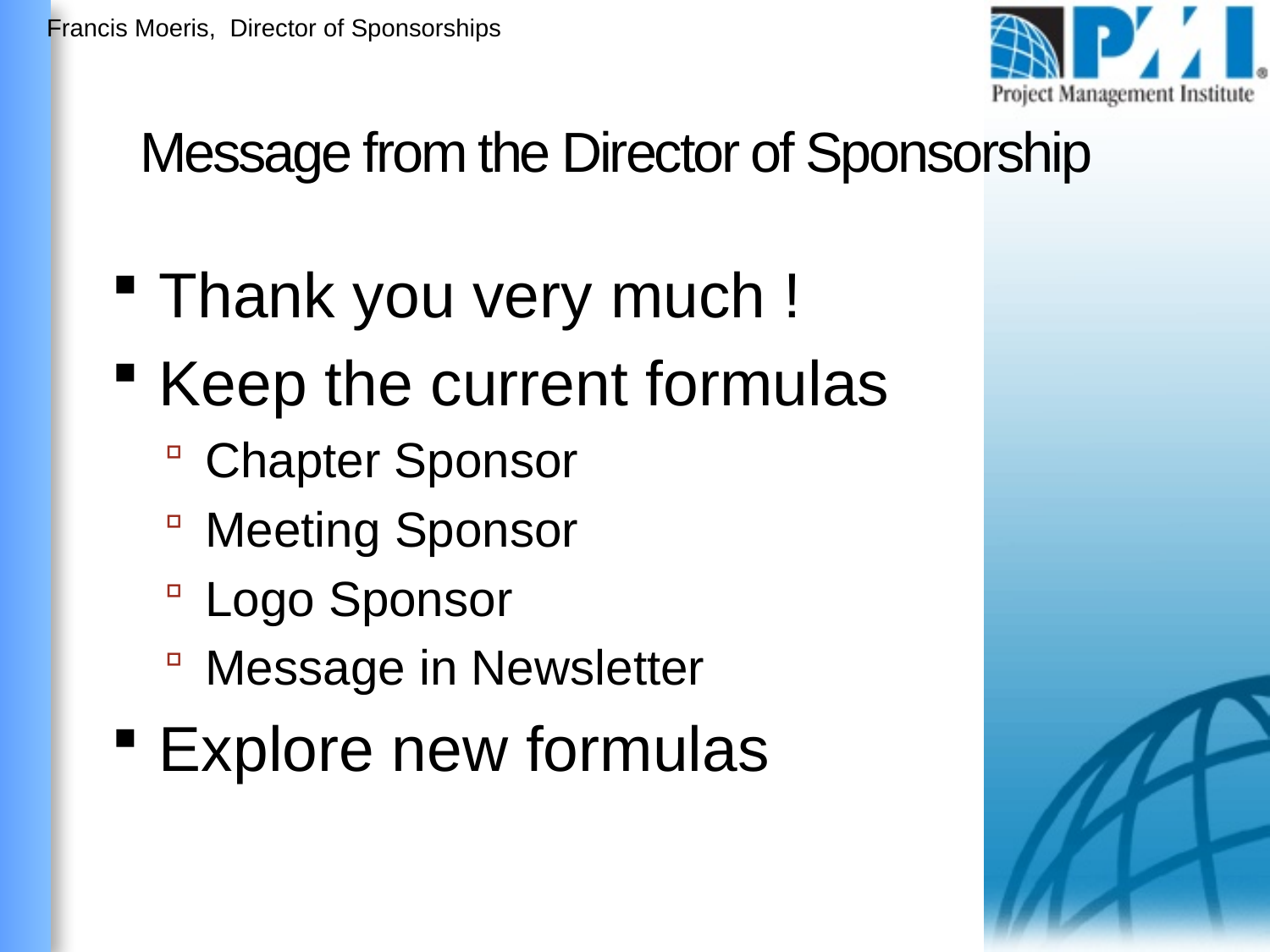

Francis Moeris,  Director of Sponsorships
# Message from the Director of Sponsorship
Thank you very much !
Keep the current formulas
Chapter Sponsor
Meeting Sponsor
Logo Sponsor
Message in Newsletter
Explore new formulas